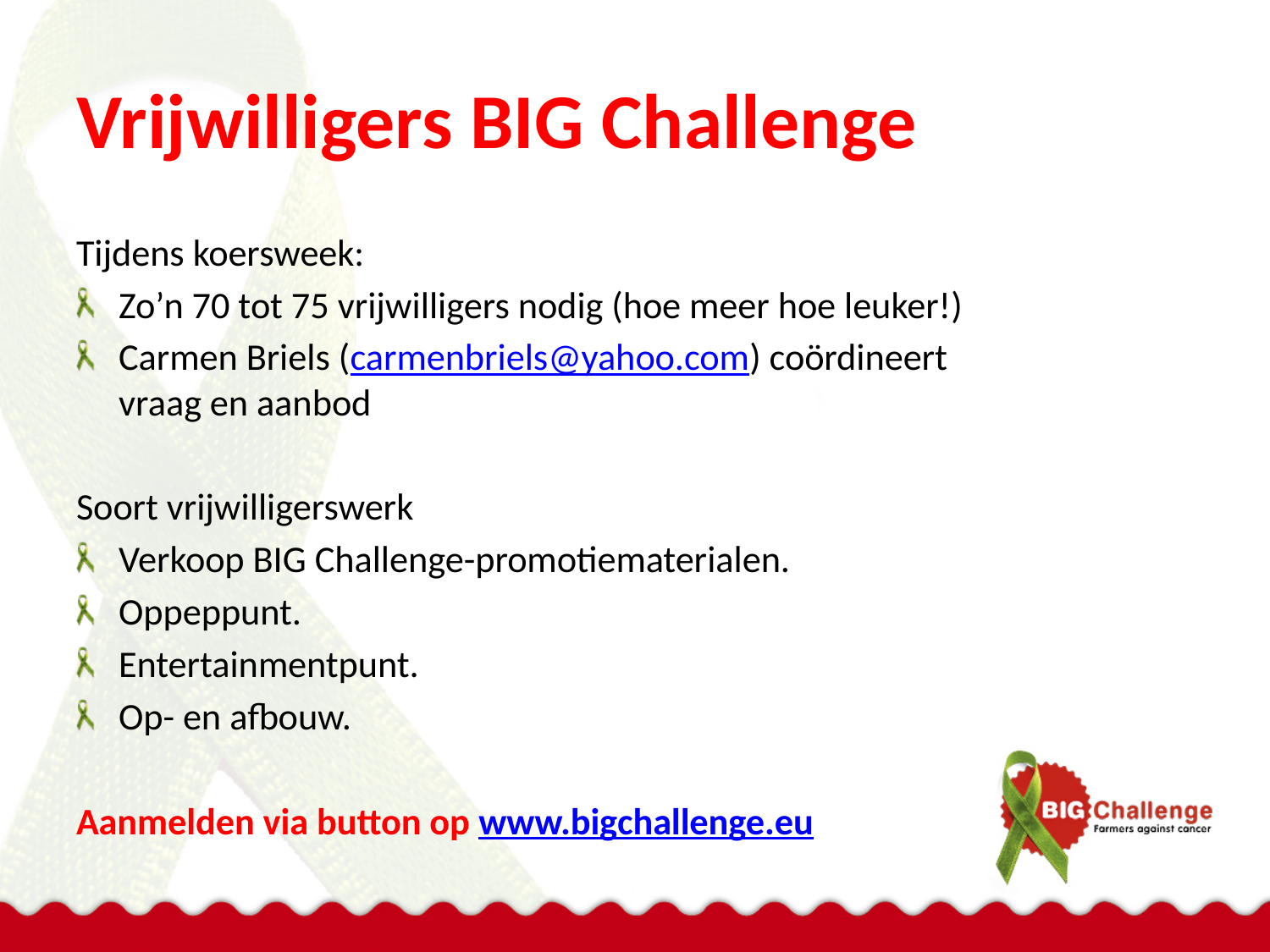

# Vrijwilligers BIG Challenge
Tijdens koersweek:
Zo’n 70 tot 75 vrijwilligers nodig (hoe meer hoe leuker!)
Carmen Briels (carmenbriels@yahoo.com) coördineert
vraag en aanbod

Soort vrijwilligerswerk
Verkoop BIG Challenge-promotiematerialen.
Oppeppunt.
Entertainmentpunt.
Op- en afbouw.

Aanmelden via button op www.bigchallenge.eu